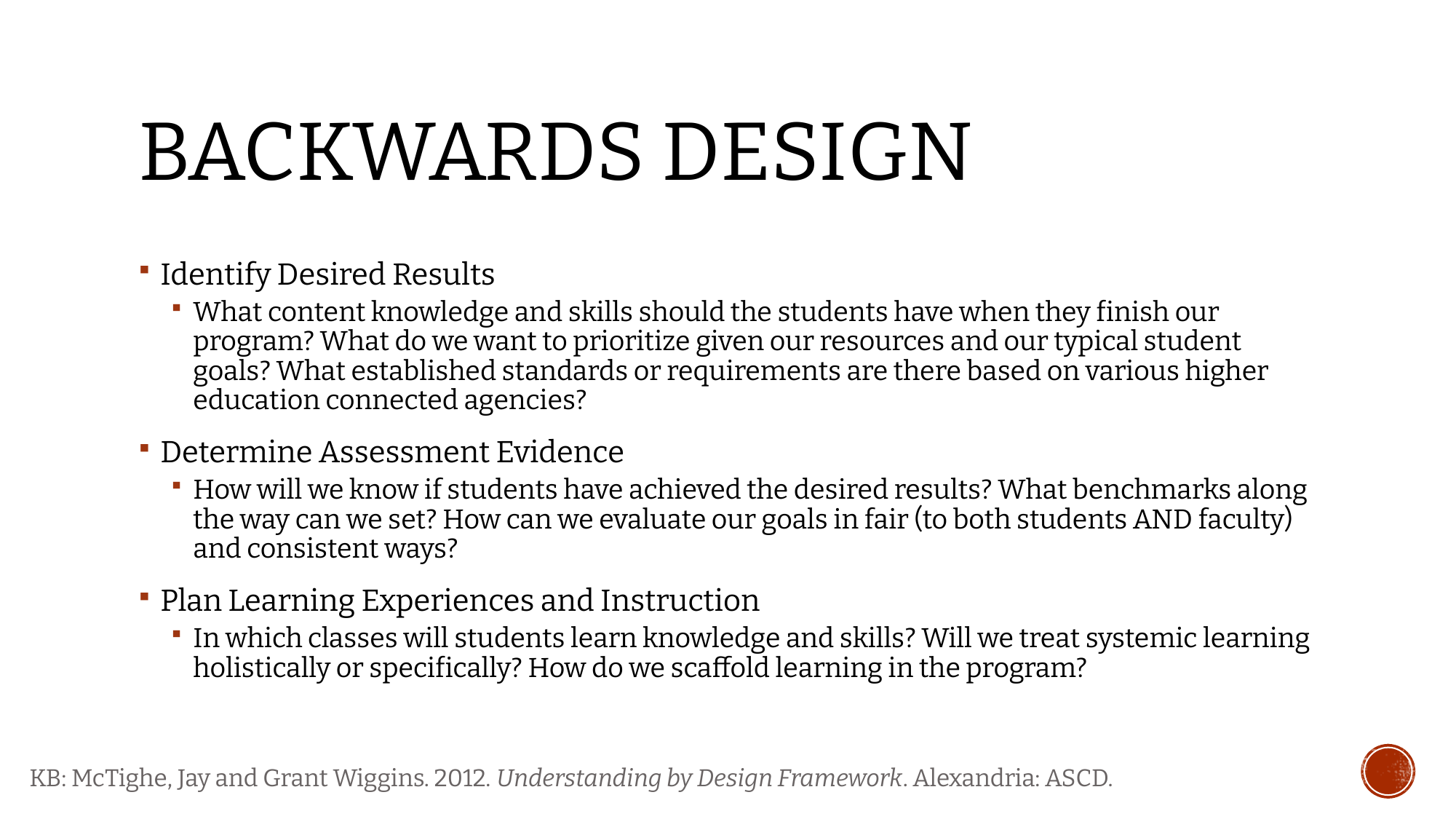

# Backwards Design
Identify Desired Results
What content knowledge and skills should the students have when they finish our program? What do we want to prioritize given our resources and our typical student goals? What established standards or requirements are there based on various higher education connected agencies?
Determine Assessment Evidence
How will we know if students have achieved the desired results? What benchmarks along the way can we set? How can we evaluate our goals in fair (to both students AND faculty) and consistent ways?
Plan Learning Experiences and Instruction
In which classes will students learn knowledge and skills? Will we treat systemic learning holistically or specifically? How do we scaffold learning in the program?
KB: McTighe, Jay and Grant Wiggins. 2012. Understanding by Design Framework. Alexandria: ASCD.